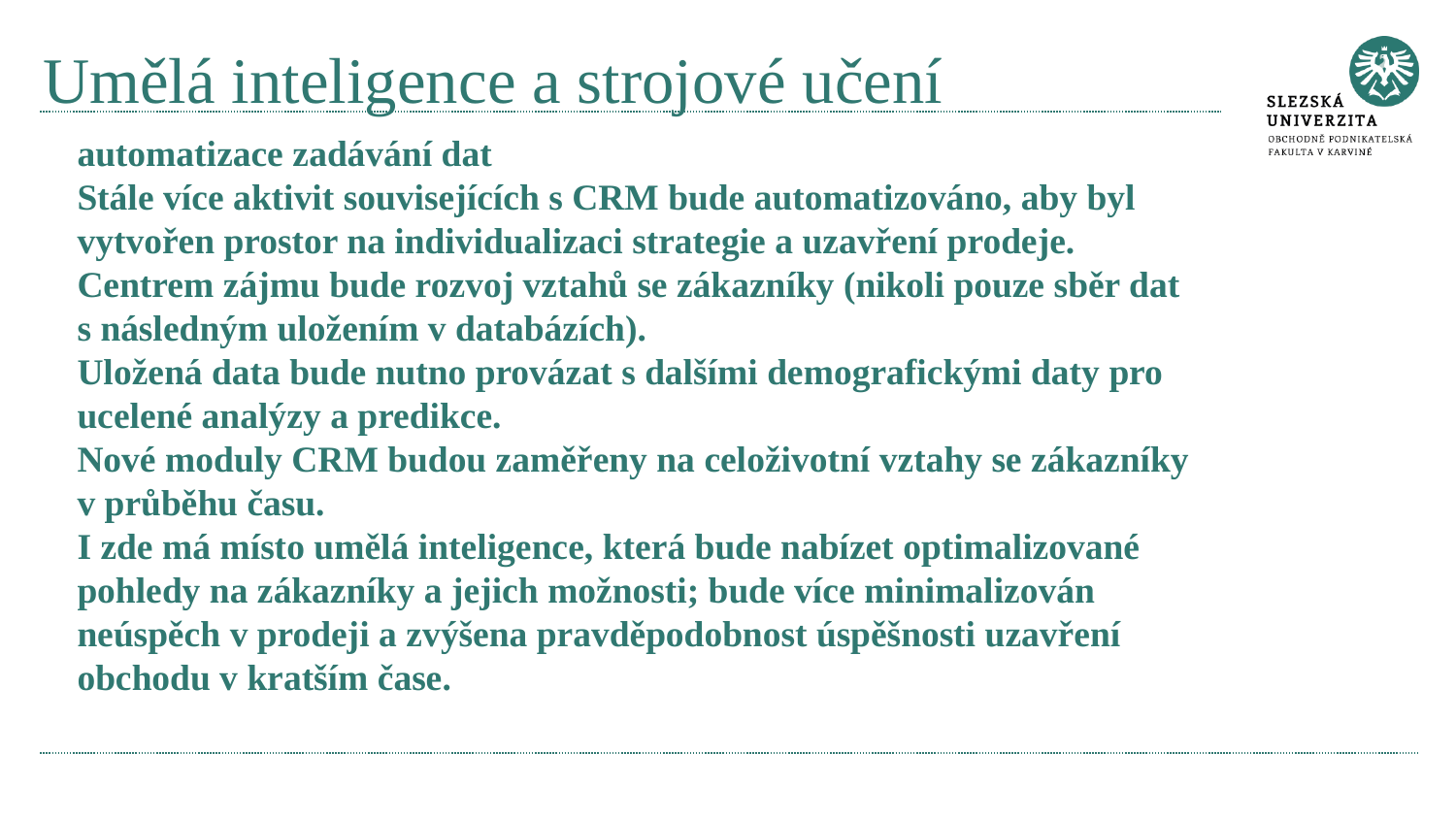

# Umělá inteligence a strojové učení
automatizace zadávání dat
Stále více aktivit souvisejících s CRM bude automatizováno, aby byl vytvořen prostor na individualizaci strategie a uzavření prodeje.
Centrem zájmu bude rozvoj vztahů se zákazníky (nikoli pouze sběr dat
s následným uložením v databázích).
Uložená data bude nutno provázat s dalšími demografickými daty pro ucelené analýzy a predikce.
Nové moduly CRM budou zaměřeny na celoživotní vztahy se zákazníky v průběhu času.
I zde má místo umělá inteligence, která bude nabízet optimalizované pohledy na zákazníky a jejich možnosti; bude více minimalizován neúspěch v prodeji a zvýšena pravděpodobnost úspěšnosti uzavření obchodu v kratším čase.